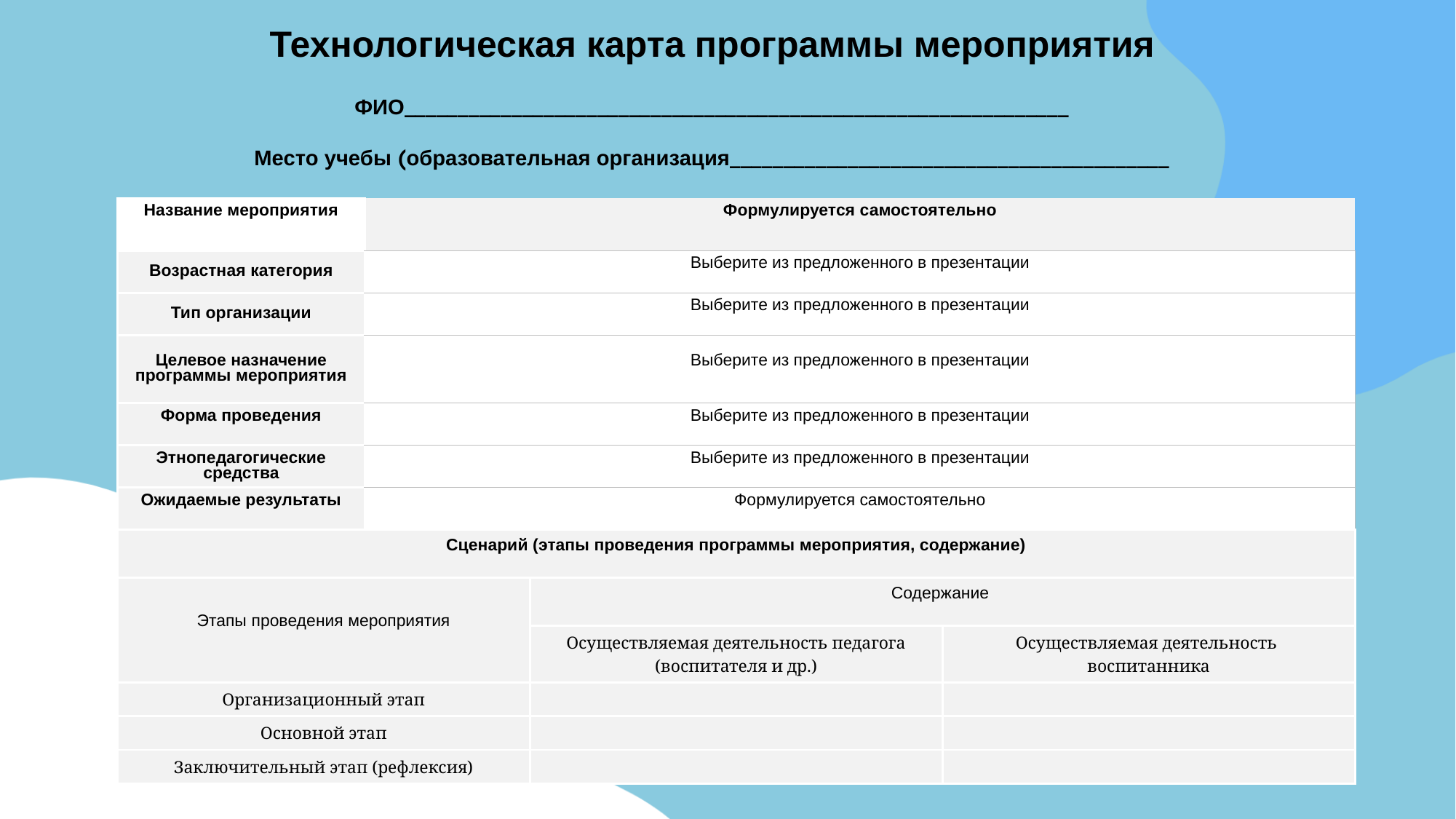

Технологическая карта программы мероприятия

ФИО______________________________________________________________

Место учебы (образовательная организация_________________________________________

| Название мероприятия | Формулируется самостоятельно |  |  |
| --- | --- | --- | --- |
| Возрастная категория | Выберите из предложенного в презентации |  |  |
| Тип организации | Выберите из предложенного в презентации |  |  |
| Целевое назначение программы мероприятия | Выберите из предложенного в презентации |  |  |
| Форма проведения | Выберите из предложенного в презентации |  |  |
| Этнопедагогические средства | Выберите из предложенного в презентации |  |  |
| Ожидаемые результаты | Формулируется самостоятельно |  |  |
| Сценарий (этапы проведения программы мероприятия, содержание) |  |  |  |
| Этапы проведения мероприятия |  | Содержание |  |
|  |  | Осуществляемая деятельность педагога (воспитателя и др.) | Осуществляемая деятельность воспитанника |
| Организационный этап |  |  |  |
| Основной этап |  |  |  |
| Заключительный этап (рефлексия) |  |  |  |